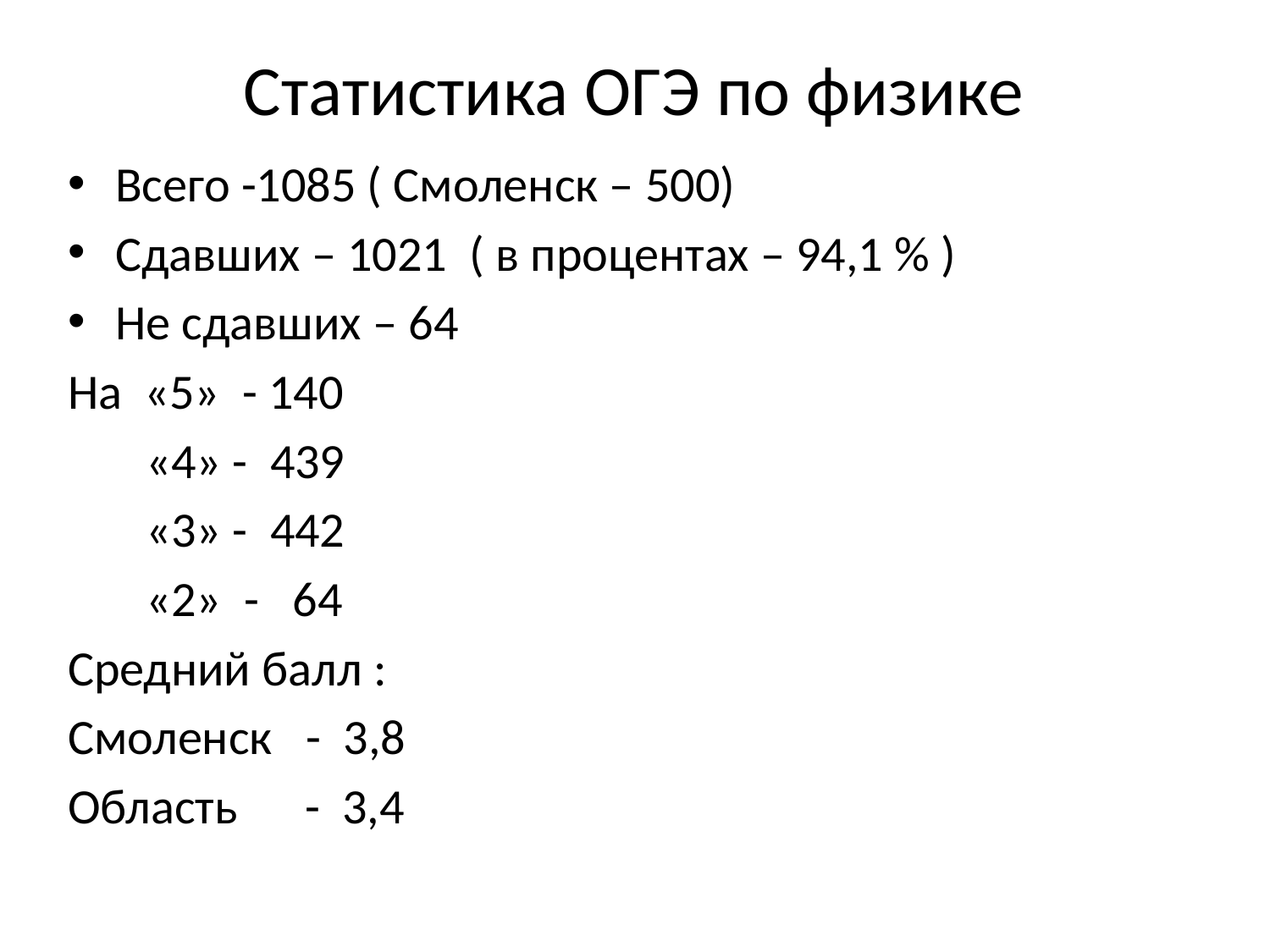

# Статистика ОГЭ по физике
Всего -1085 ( Смоленск – 500)
Сдавших – 1021  ( в процентах – 94,1 % )
Не сдавших – 64
На  «5»  - 140
       «4» -  439
       «3» -  442
       «2»  -   64
Средний балл :
Смоленск   -  3,8
Область      -  3,4